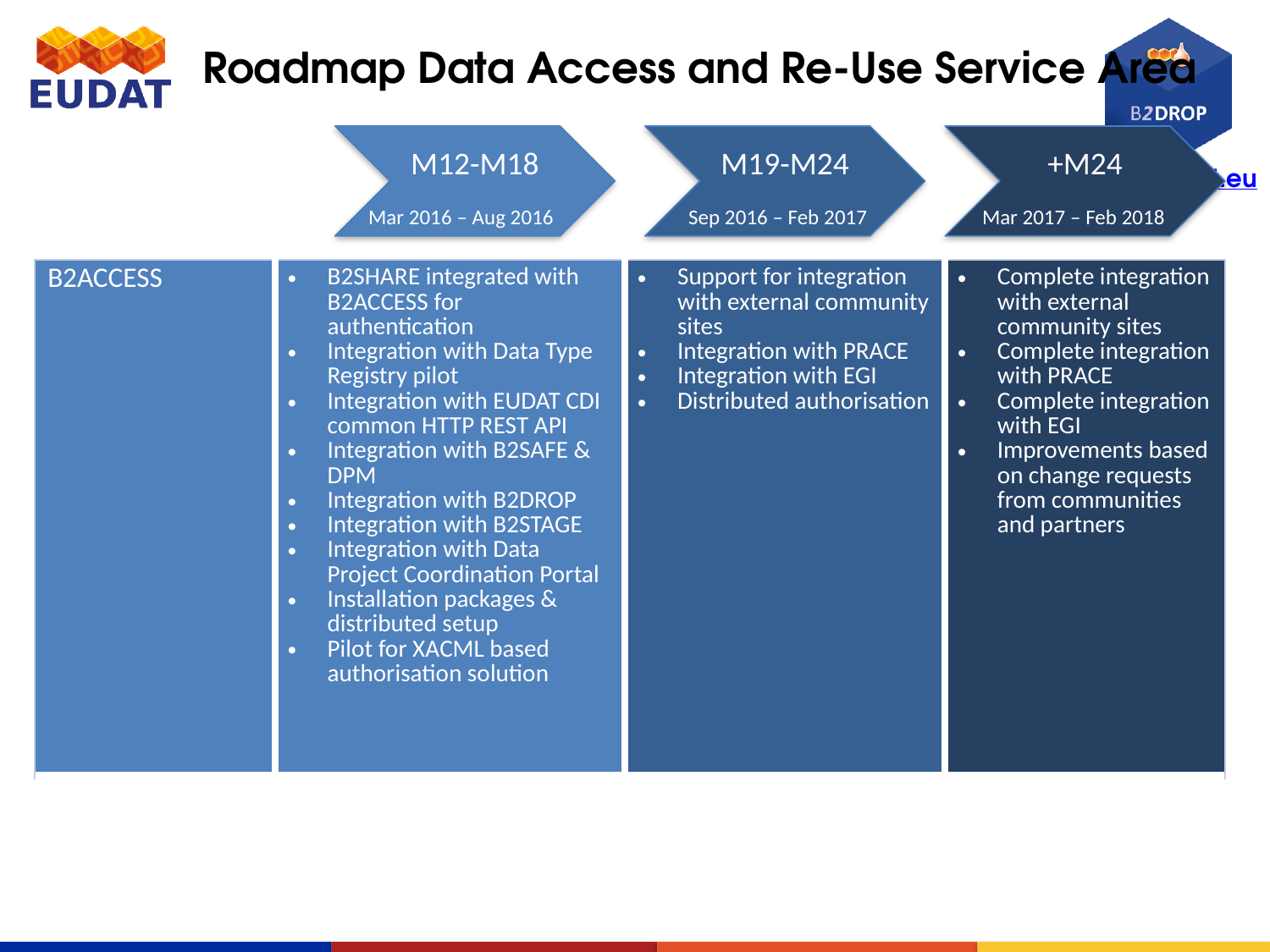

# Roadmap Data Access and Re-Use Service Area
M12-M18

Mar 2016 – Aug 2016
M19-M24

Sep 2016 – Feb 2017
+M24

Mar 2017 – Feb 2018
| B2ACCESS | B2SHARE integrated with B2ACCESS for authentication Integration with Data Type Registry pilot Integration with EUDAT CDI common HTTP REST API Integration with B2SAFE & DPM Integration with B2DROP Integration with B2STAGE Integration with Data Project Coordination Portal Installation packages & distributed setup Pilot for XACML based authorisation solution | Support for integration with external community sites Integration with PRACE Integration with EGI Distributed authorisation | Complete integration with external community sites Complete integration with PRACE Complete integration with EGI Improvements based on change requests from communities and partners |
| --- | --- | --- | --- |